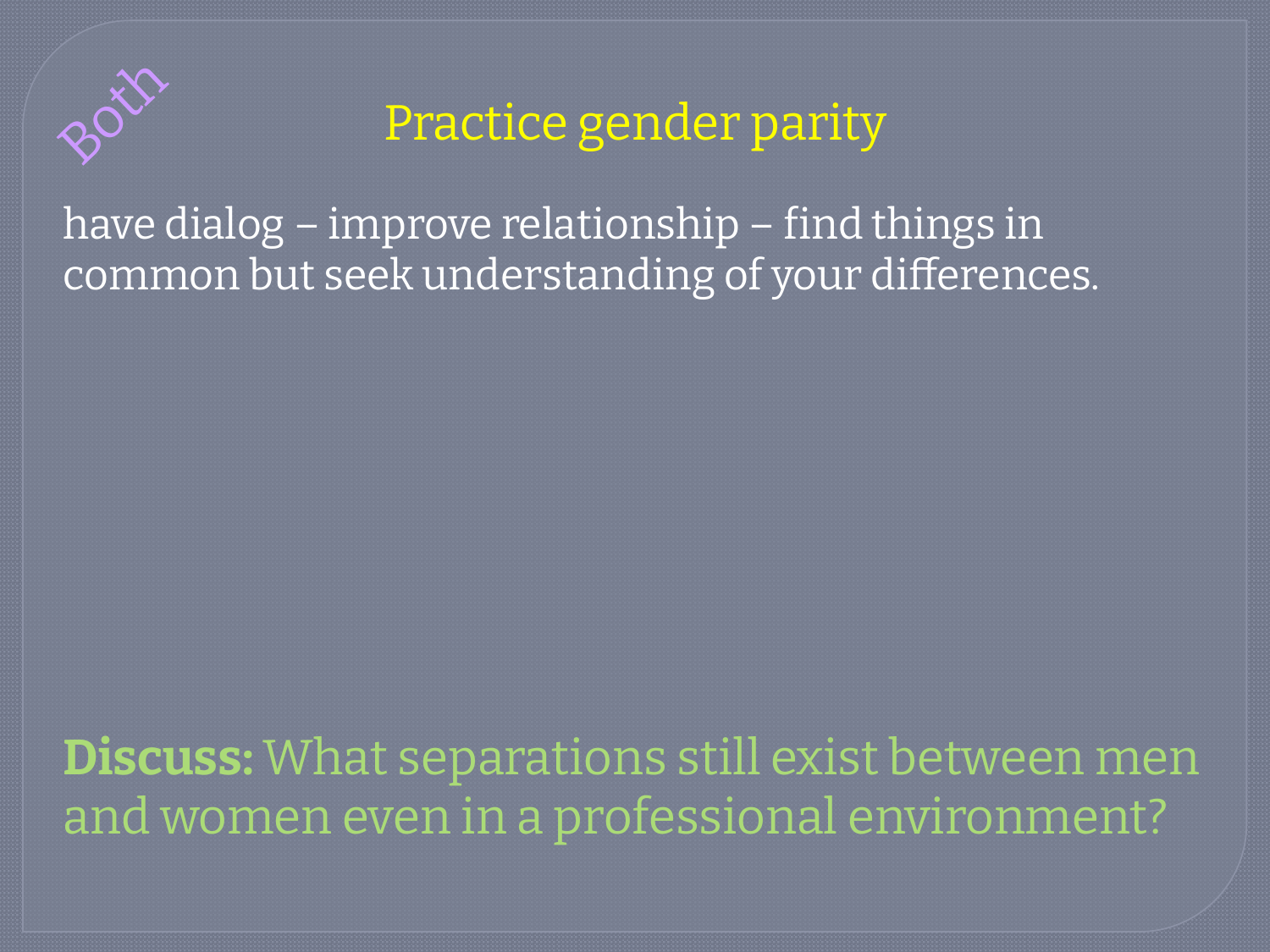

Both
Practice gender parity
have dialog – improve relationship – find things in common but seek understanding of your differences.
Discuss: What separations still exist between men and women even in a professional environment?